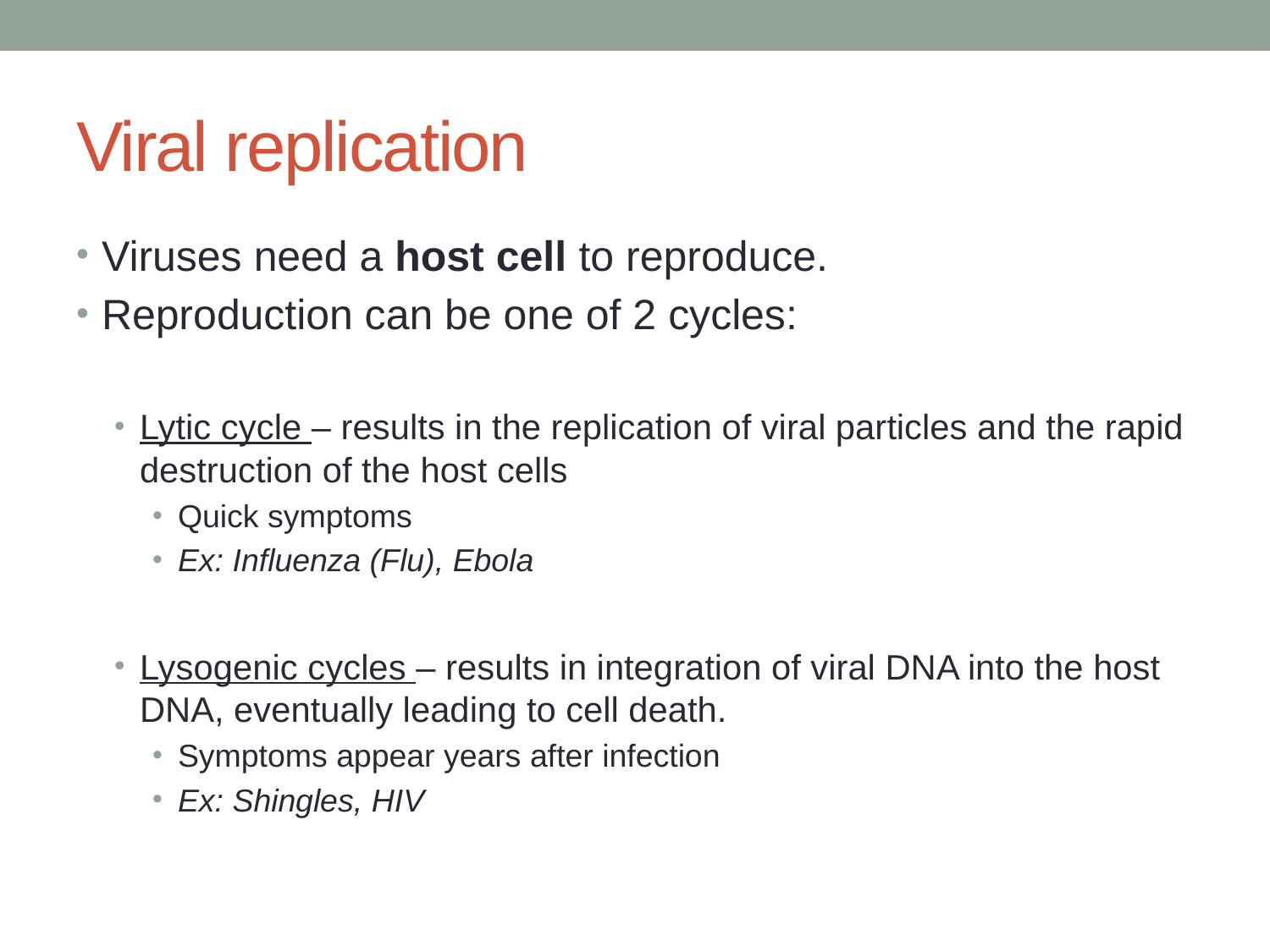

# Viral replication
Viruses need a host cell to reproduce.
Reproduction can be one of 2 cycles:

Lytic cycle – results in the replication of viral particles and the rapid destruction of the host cells
Quick symptoms
Ex: Influenza (Flu), Ebola

Lysogenic cycles – results in integration of viral DNA into the host DNA, eventually leading to cell death.
Symptoms appear years after infection
Ex: Shingles, HIV